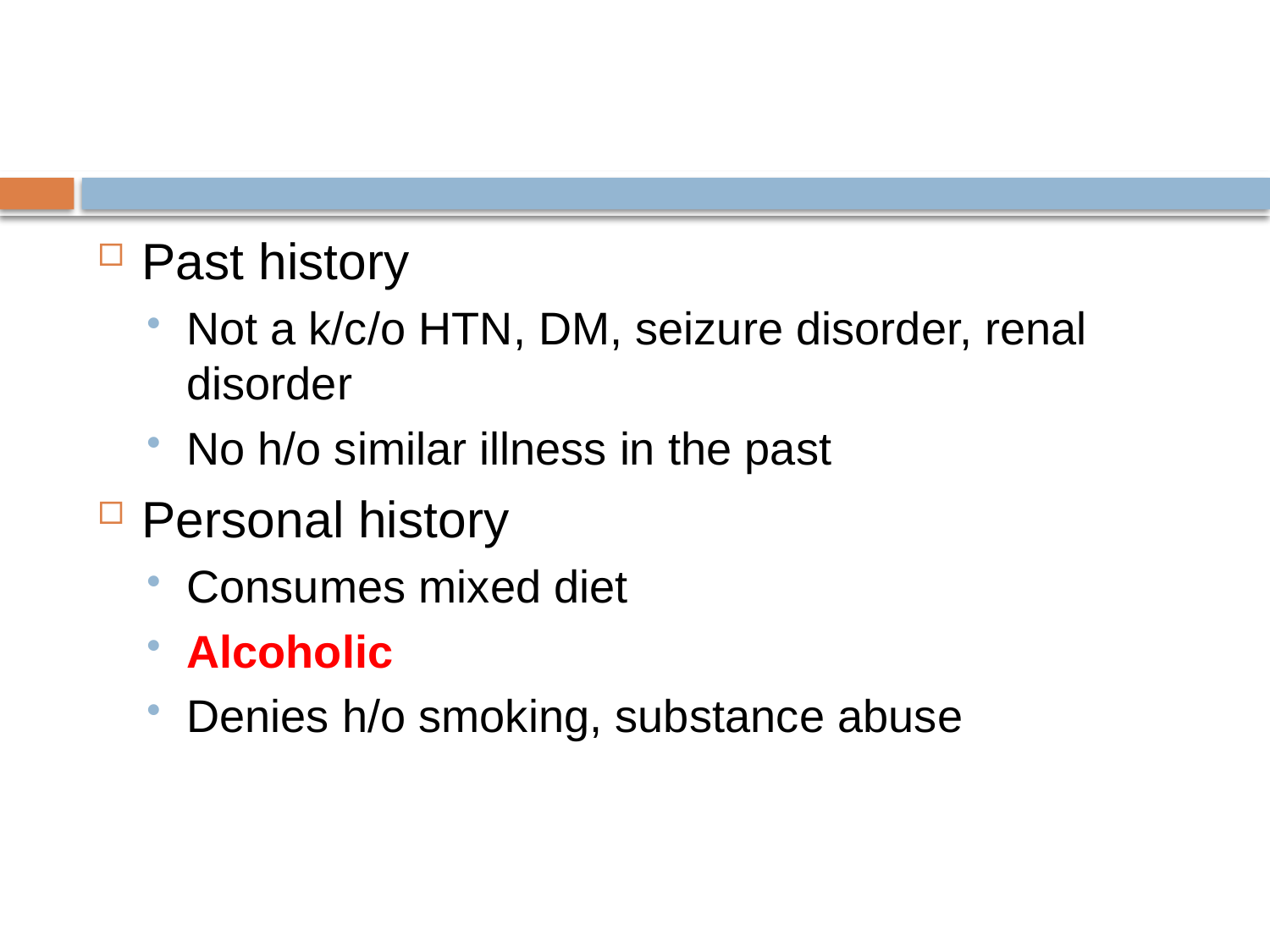

#
Past history
Not a k/c/o HTN, DM, seizure disorder, renal disorder
No h/o similar illness in the past
Personal history
Consumes mixed diet
Alcoholic
Denies h/o smoking, substance abuse